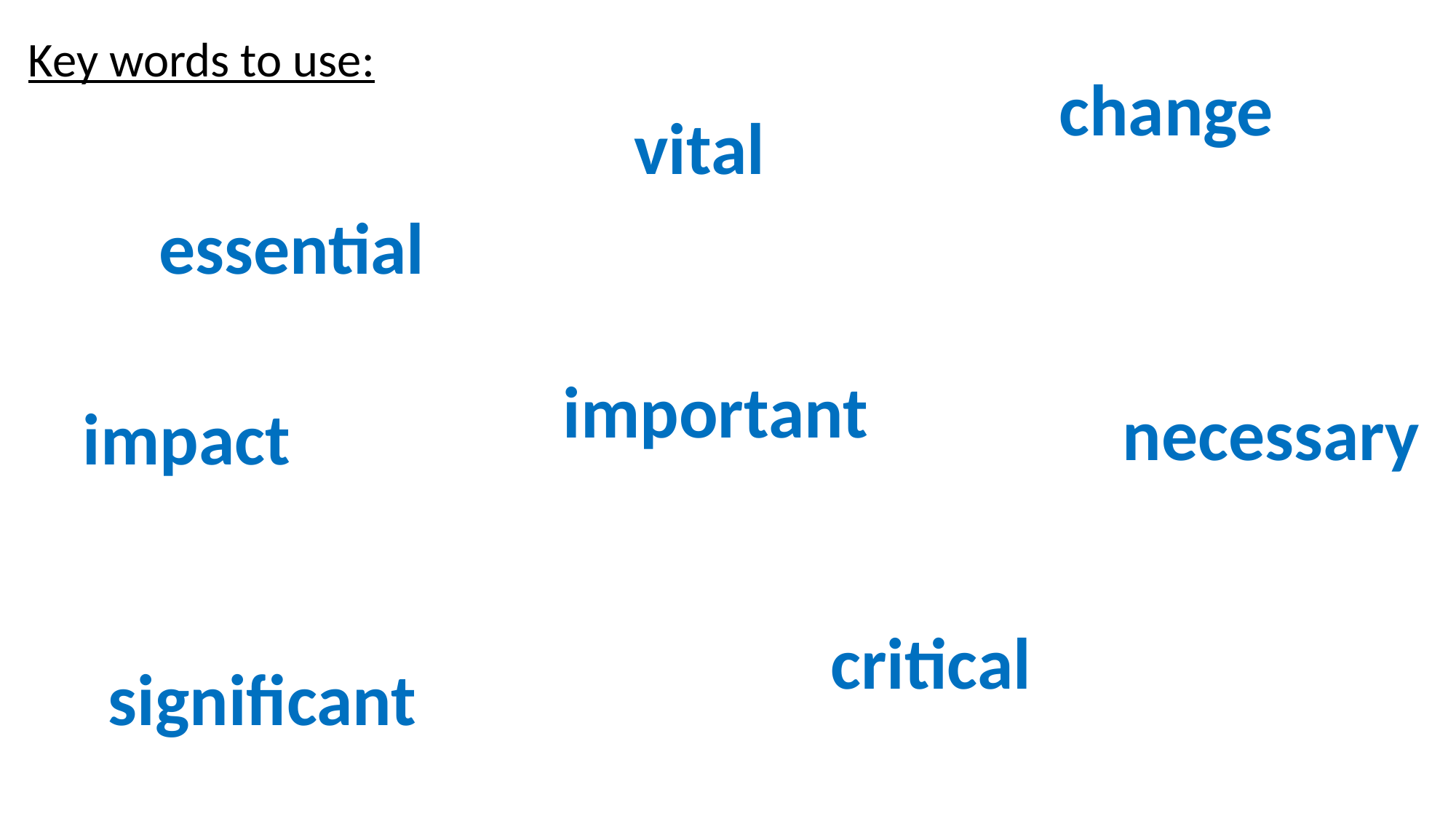

Key words to use:
change
vital
essential
important
necessary
impact
critical
significant